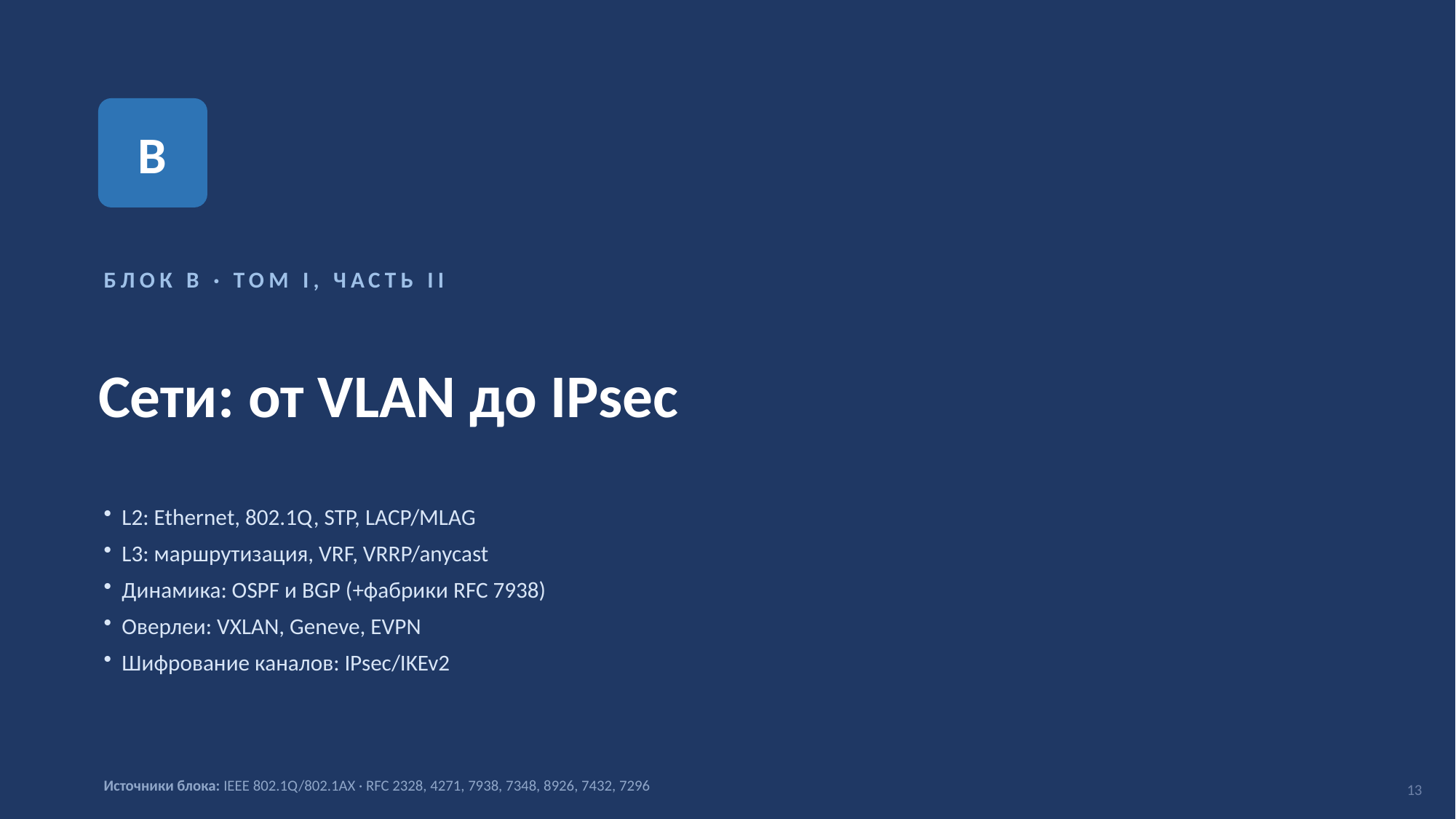

B
БЛОК B · ТОМ I, ЧАСТЬ II
Сети: от VLAN до IPsec
L2: Ethernet, 802.1Q, STP, LACP/MLAG
L3: маршрутизация, VRF, VRRP/anycast
Динамика: OSPF и BGP (+фабрики RFC 7938)
Оверлеи: VXLAN, Geneve, EVPN
Шифрование каналов: IPsec/IKEv2
Источники блока: IEEE 802.1Q/802.1AX · RFC 2328, 4271, 7938, 7348, 8926, 7432, 7296
13